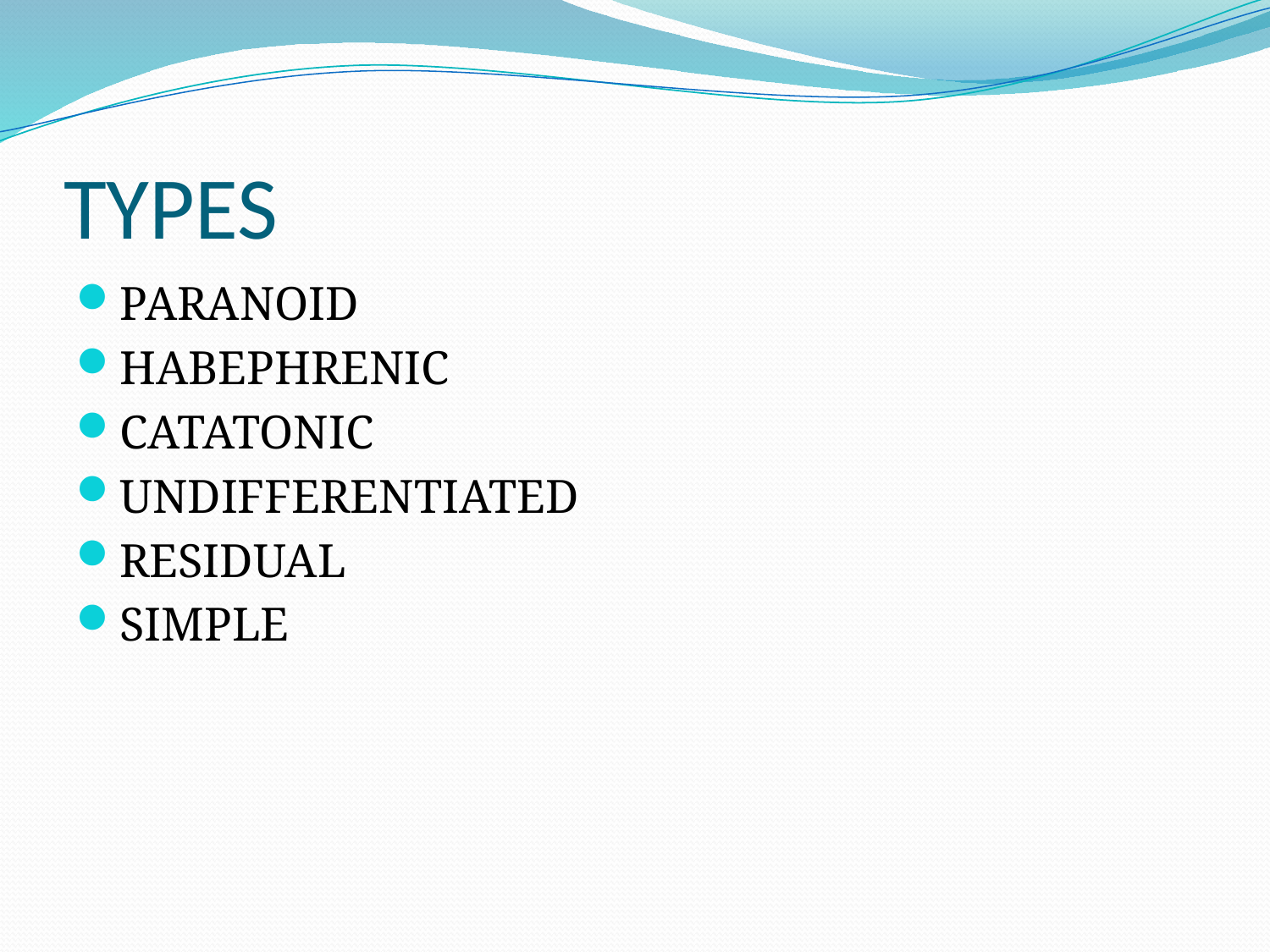

# TYPES
PARANOID
HABEPHRENIC
CATATONIC
UNDIFFERENTIATED
RESIDUAL
SIMPLE